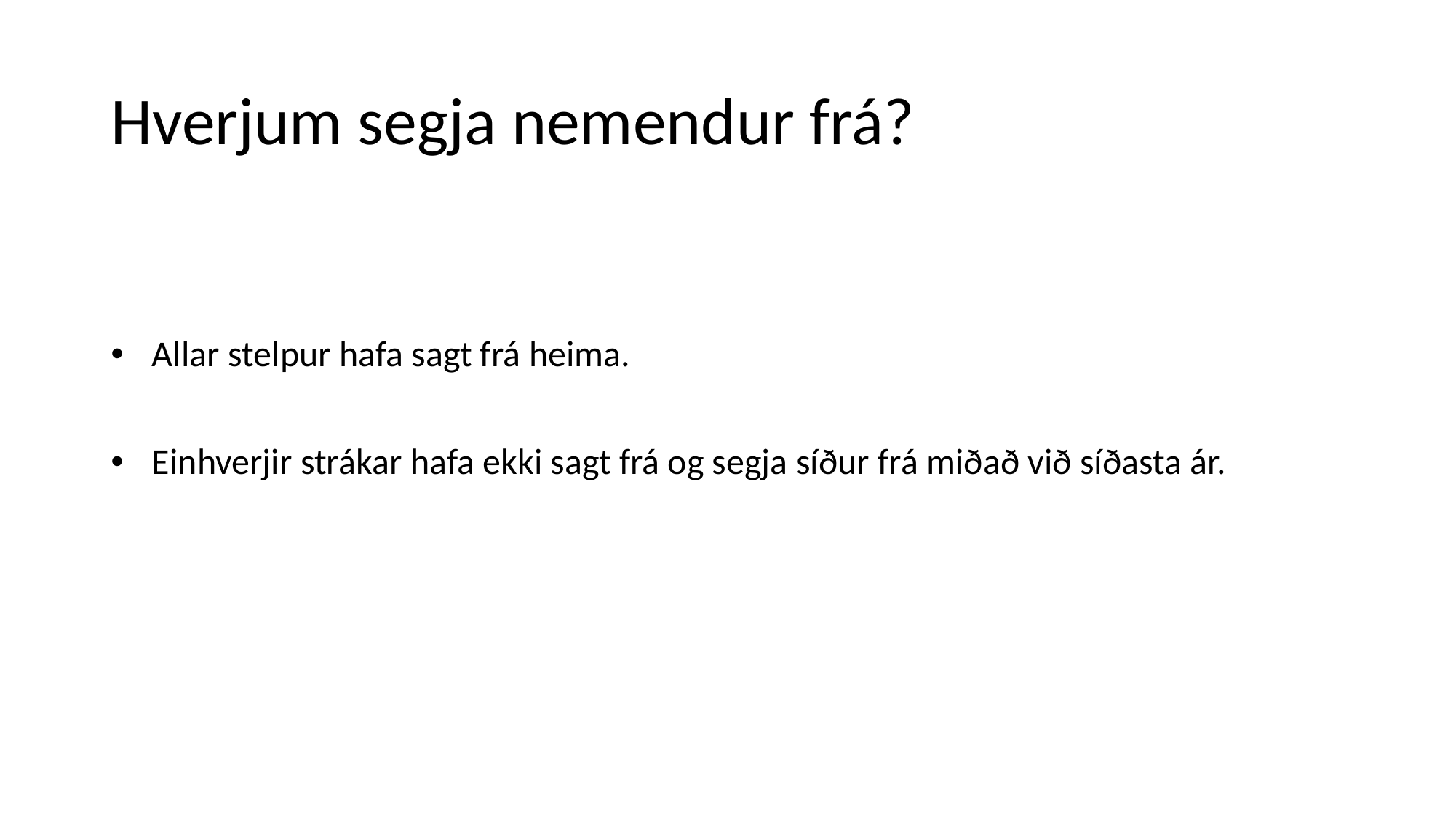

# Hverjum segja nemendur frá?

Allar stelpur hafa sagt frá heima.

Einhverjir strákar hafa ekki sagt frá og segja síður frá miðað við síðasta ár.